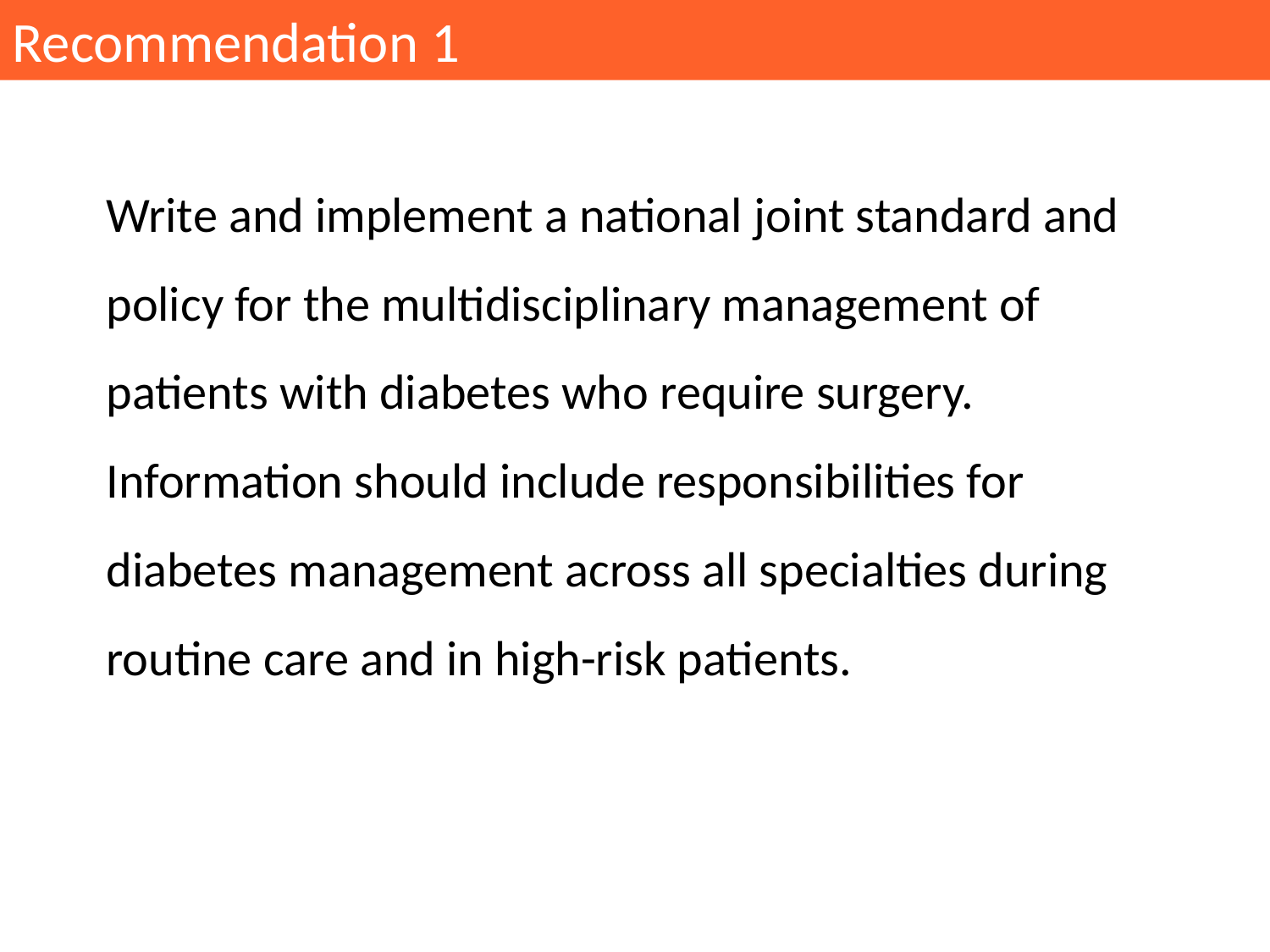

Recommendation 1
Write and implement a national joint standard and policy for the multidisciplinary management of patients with diabetes who require surgery.  Information should include responsibilities for diabetes management across all specialties during routine care and in high-risk patients.